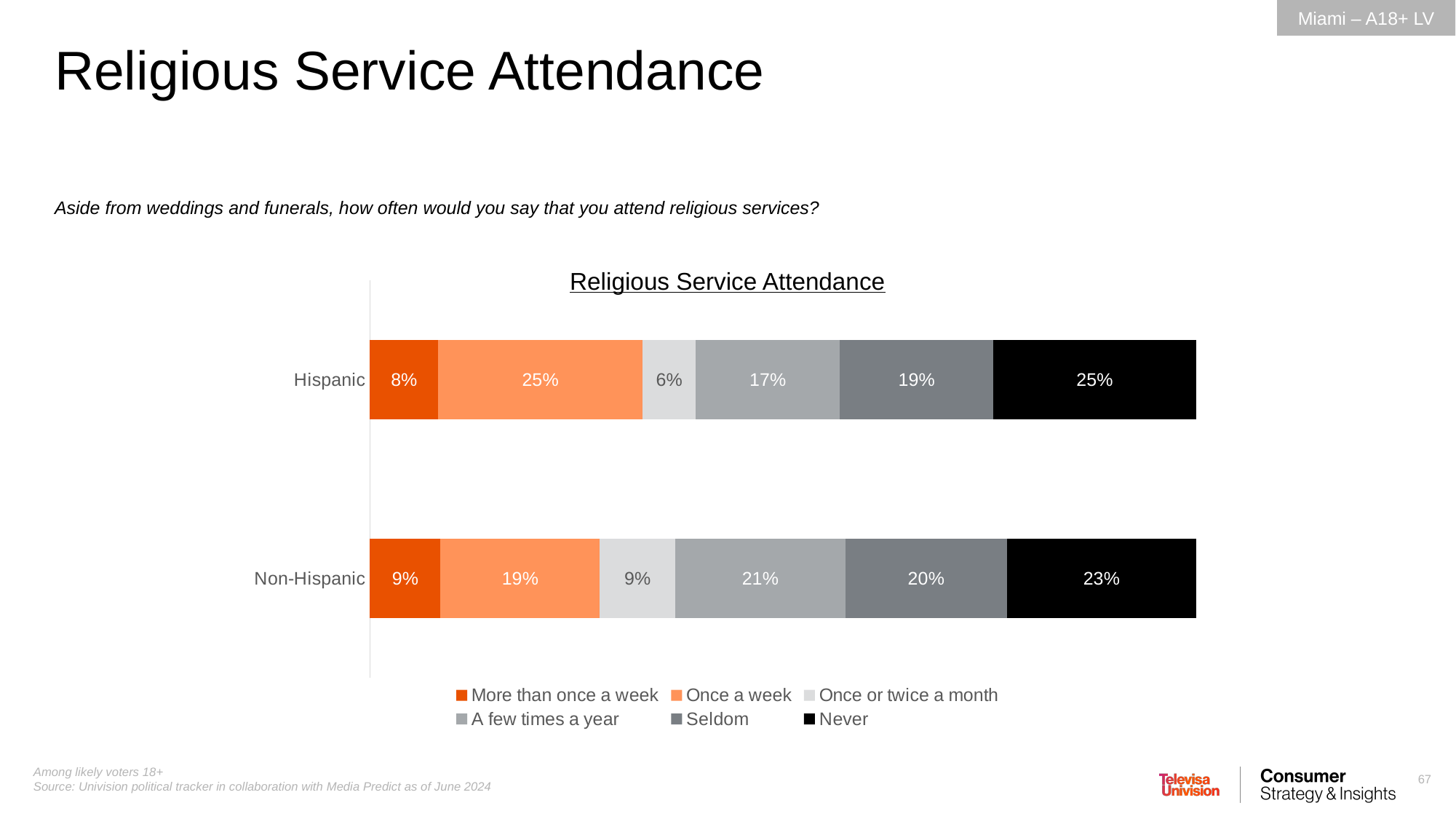

Religious Service Attendance
Aside from weddings and funerals, how often would you say that you attend religious services?
Religious Service Attendance

### Chart

| Category | More than once a week | Once a week | Once or twice a month | A few times a year | Seldom | Never |
|---|---|---|---|---|---|---|
| Hispanic | 0.08283476439595144 | 0.2470668322870984 | 0.06479261939954004 | 0.1739473937292139 | 0.1861340043604817 | 0.2452243858277152 |
| Non-Hispanic | 0.08557805259676055 | 0.1927125865335745 | 0.09141774836992916 | 0.2058558758275808 | 0.1955690910032162 | 0.2288666456689385 |